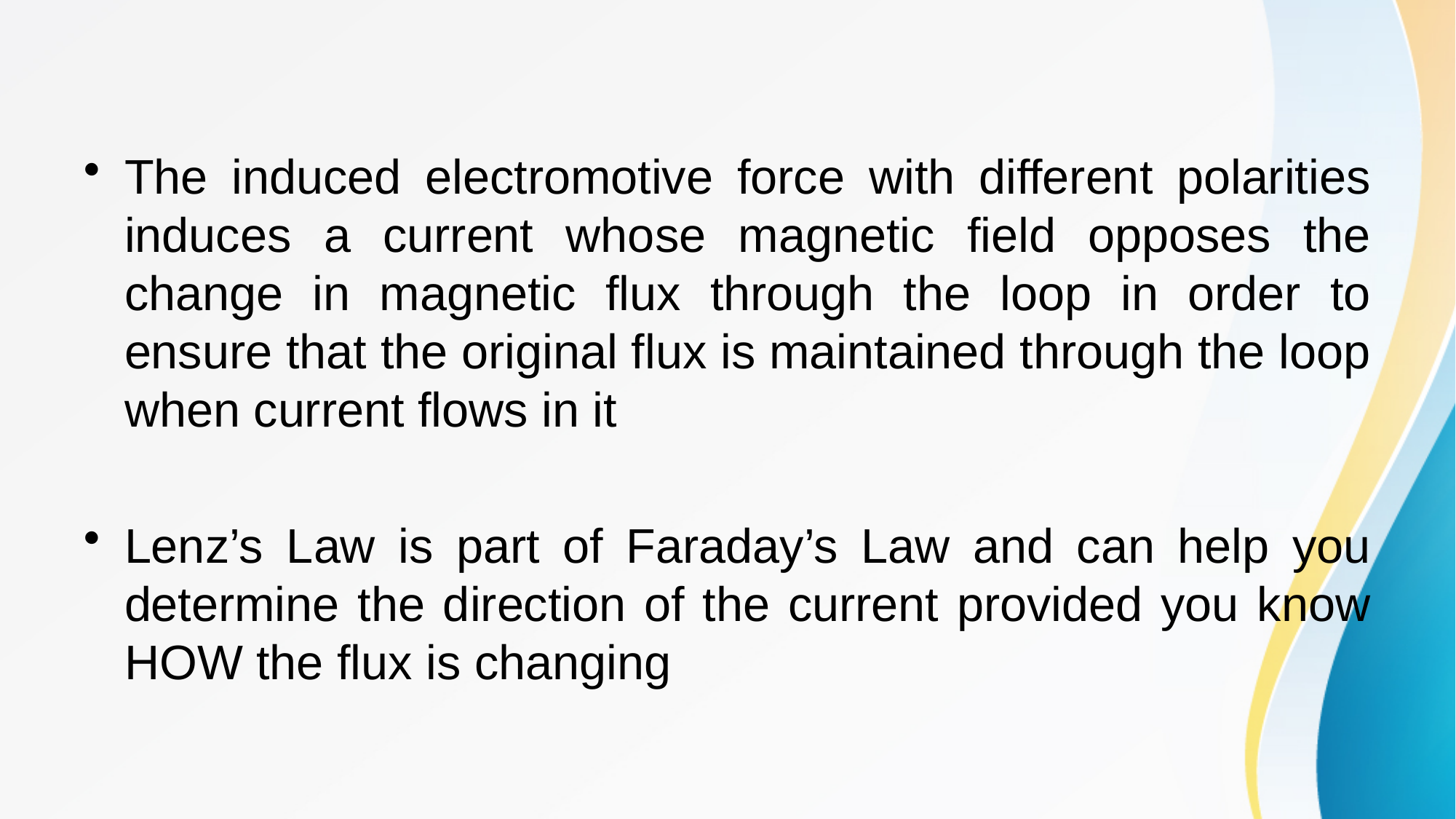

#
The induced electromotive force with different polarities induces a current whose magnetic field opposes the change in magnetic flux through the loop in order to ensure that the original flux is maintained through the loop when current flows in it

Lenz’s Law is part of Faraday’s Law and can help you determine the direction of the current provided you know HOW the flux is changing